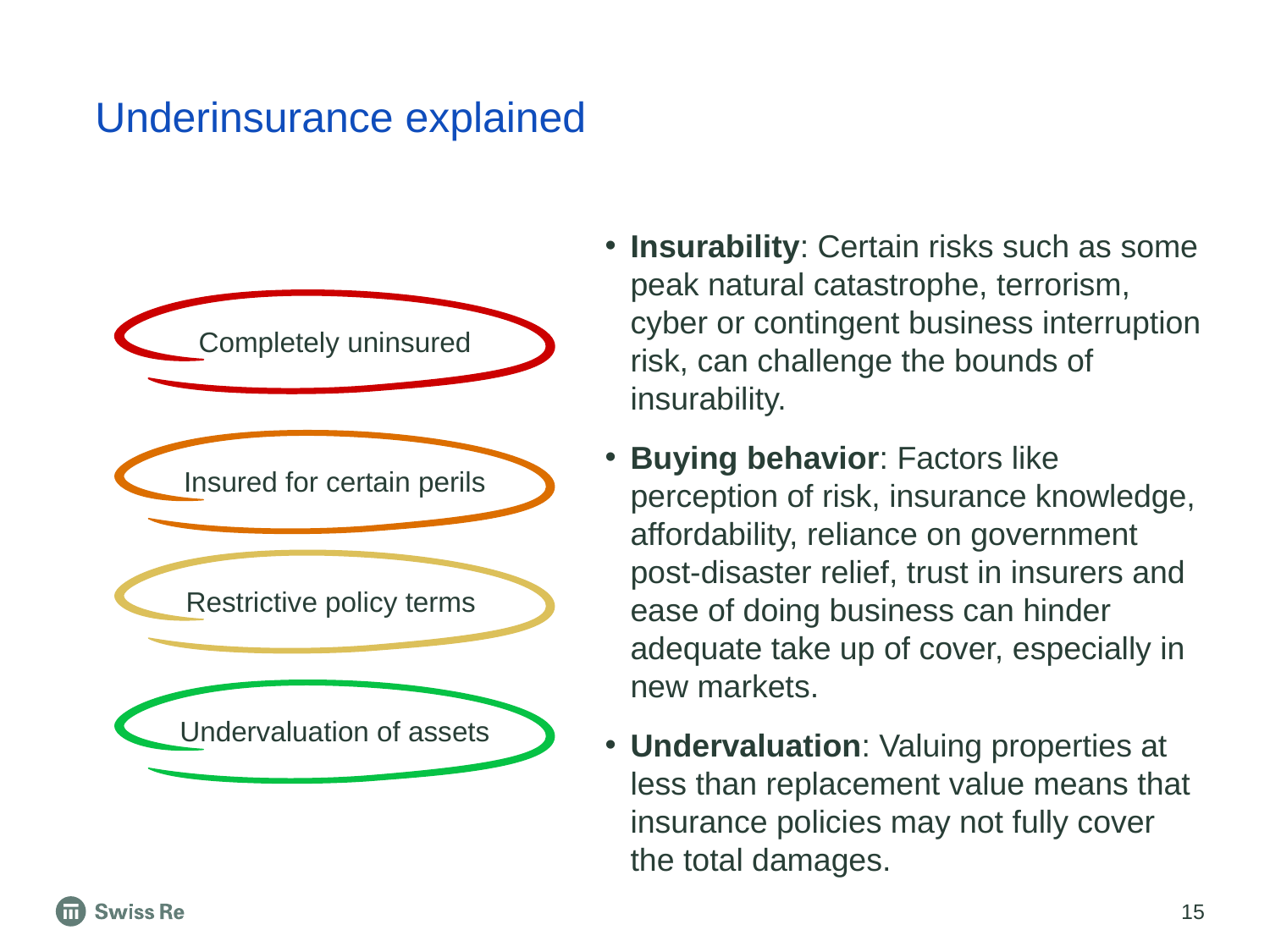

# Underinsurance explained
Insurability: Certain risks such as some peak natural catastrophe, terrorism, cyber or contingent business interruption risk, can challenge the bounds of insurability.
Buying behavior: Factors like perception of risk, insurance knowledge, affordability, reliance on government post-disaster relief, trust in insurers and ease of doing business can hinder adequate take up of cover, especially in new markets.
Undervaluation: Valuing properties at less than replacement value means that insurance policies may not fully cover the total damages.

Completely uninsured
Insured for certain perils
Restrictive policy terms
Undervaluation of assets
15